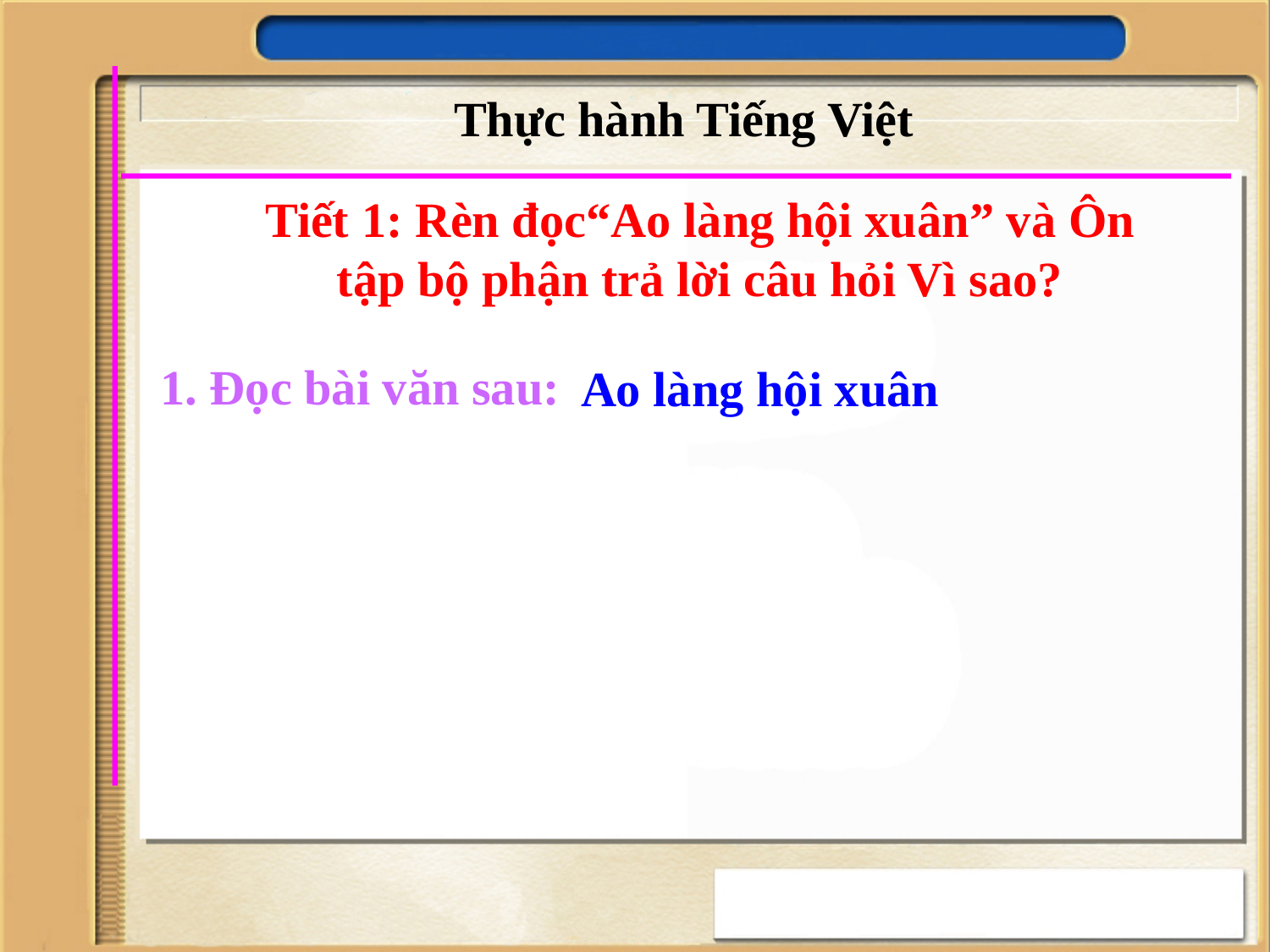

Thực hành Tiếng Việt

Tiết 1: Rèn đọc“Ao làng hội xuân” và Ôn tập bộ phận trả lời câu hỏi Vì sao?
1. Đọc bài văn sau:
Ao làng hội xuân